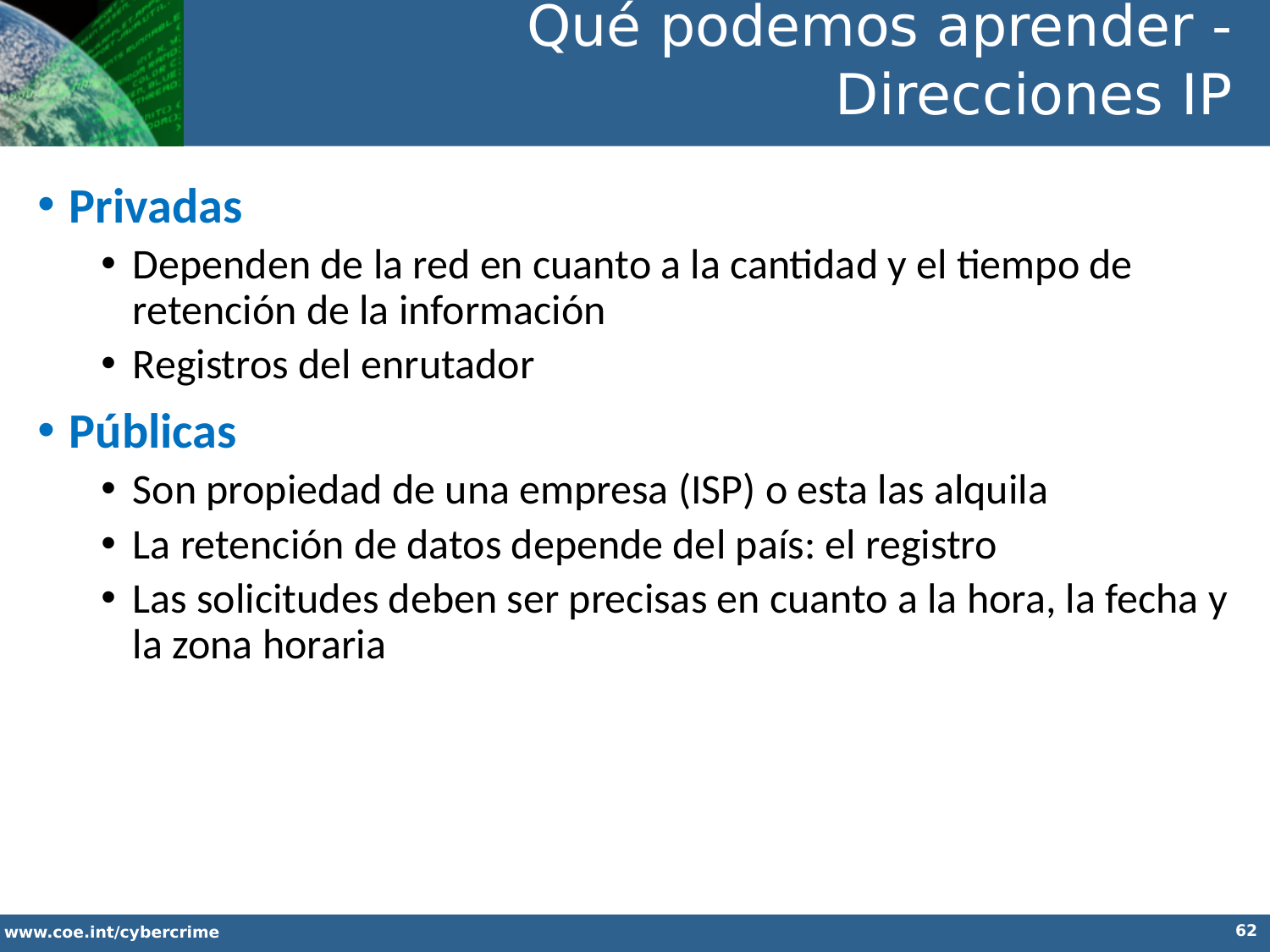

Qué podemos aprender - Direcciones IP
Privadas
Dependen de la red en cuanto a la cantidad y el tiempo de retención de la información
Registros del enrutador
Públicas
Son propiedad de una empresa (ISP) o esta las alquila
La retención de datos depende del país: el registro
Las solicitudes deben ser precisas en cuanto a la hora, la fecha y la zona horaria